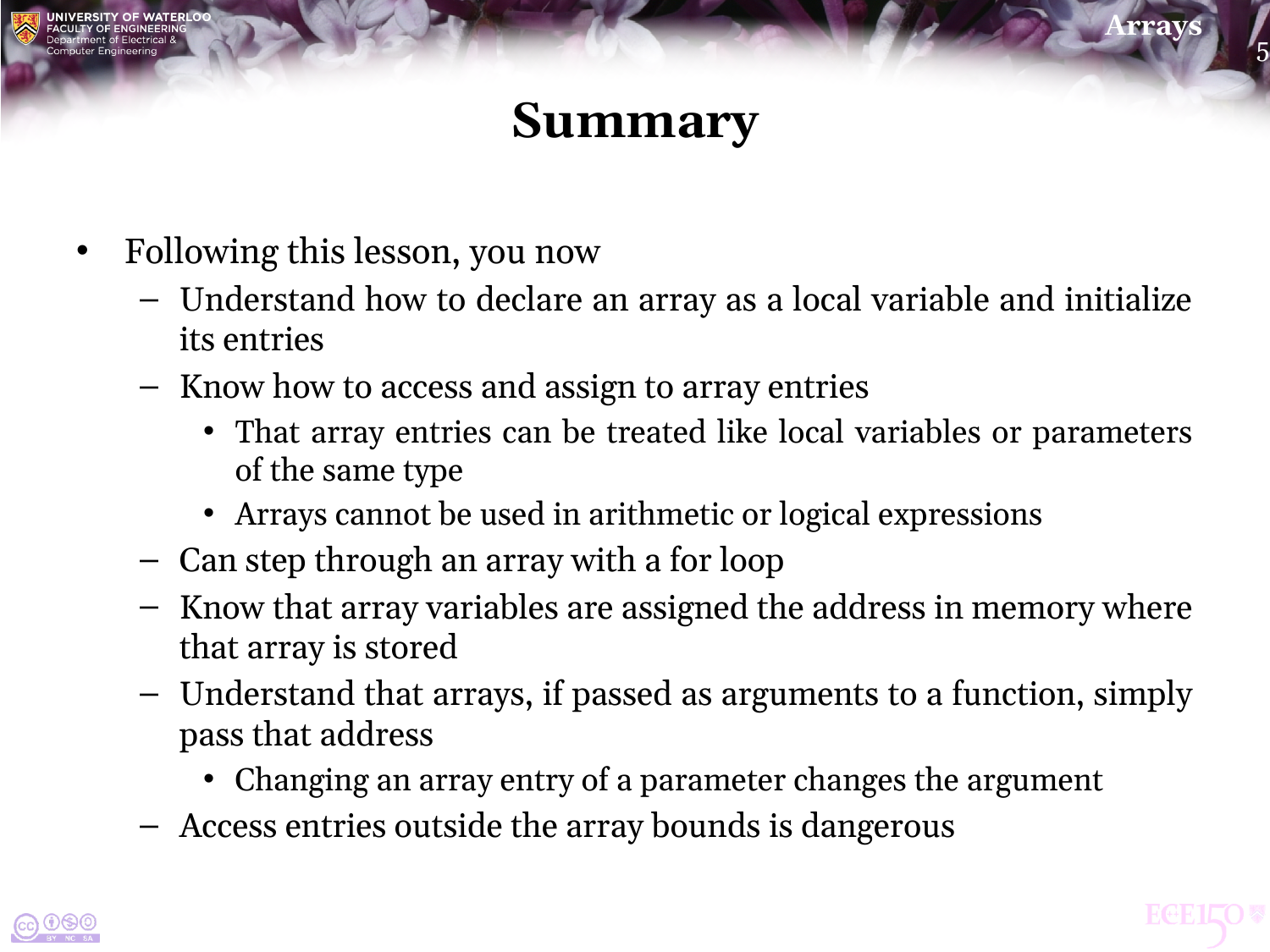

# Summary
Following this lesson, you now
Understand how to declare an array as a local variable and initialize its entries
Know how to access and assign to array entries
That array entries can be treated like local variables or parameters of the same type
Arrays cannot be used in arithmetic or logical expressions
Can step through an array with a for loop
Know that array variables are assigned the address in memory where that array is stored
Understand that arrays, if passed as arguments to a function, simply pass that address
Changing an array entry of a parameter changes the argument
Access entries outside the array bounds is dangerous